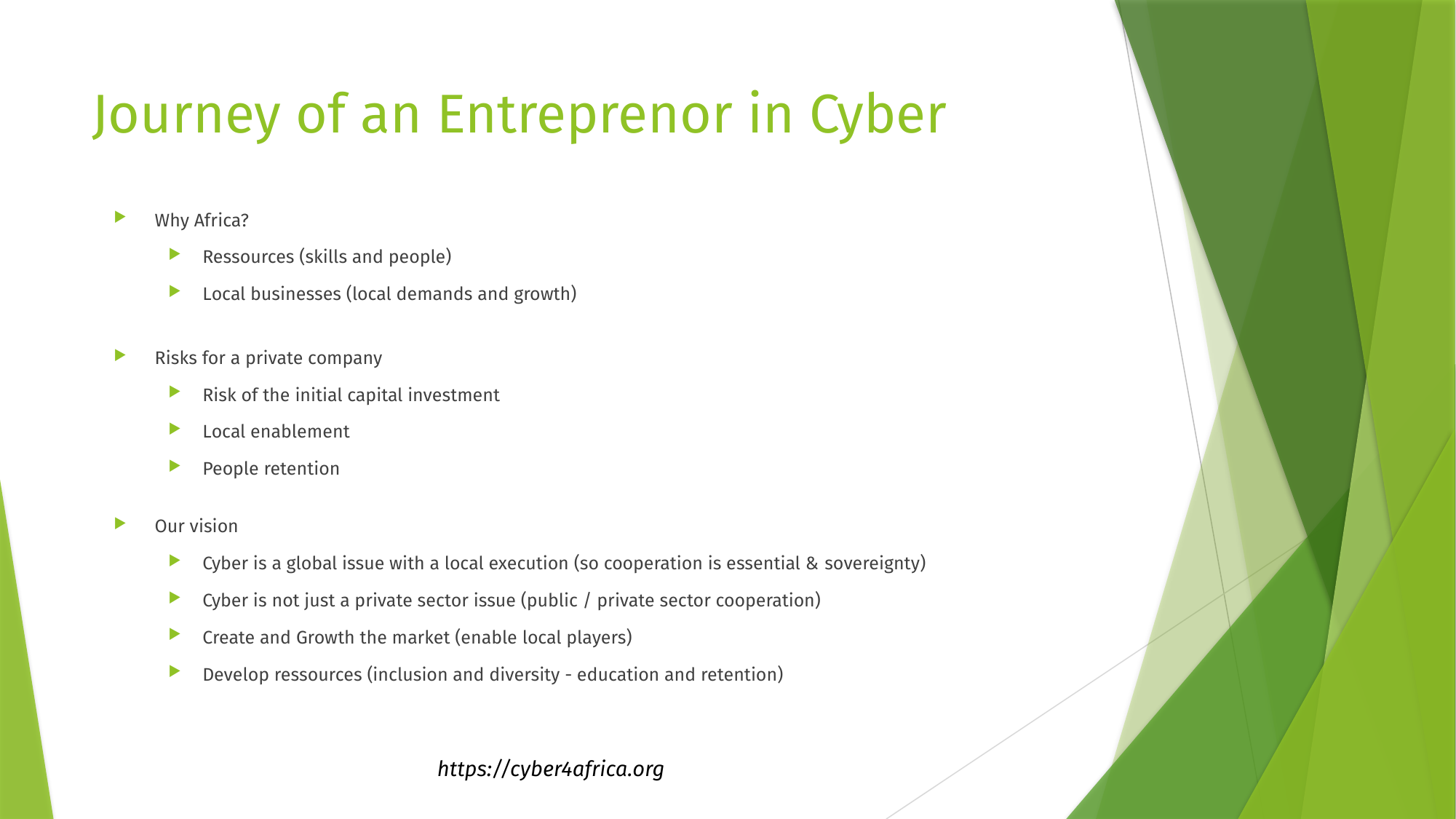

# Journey of an Entreprenor in Cyber
Why Africa?
Ressources (skills and people)
Local businesses (local demands and growth)

Risks for a private company
Risk of the initial capital investment
Local enablement
People retention

Our vision
Cyber is a global issue with a local execution (so cooperation is essential & sovereignty)
Cyber is not just a private sector issue (public / private sector cooperation)
Create and Growth the market (enable local players)
Develop ressources (inclusion and diversity - education and retention)

https://cyber4africa.org